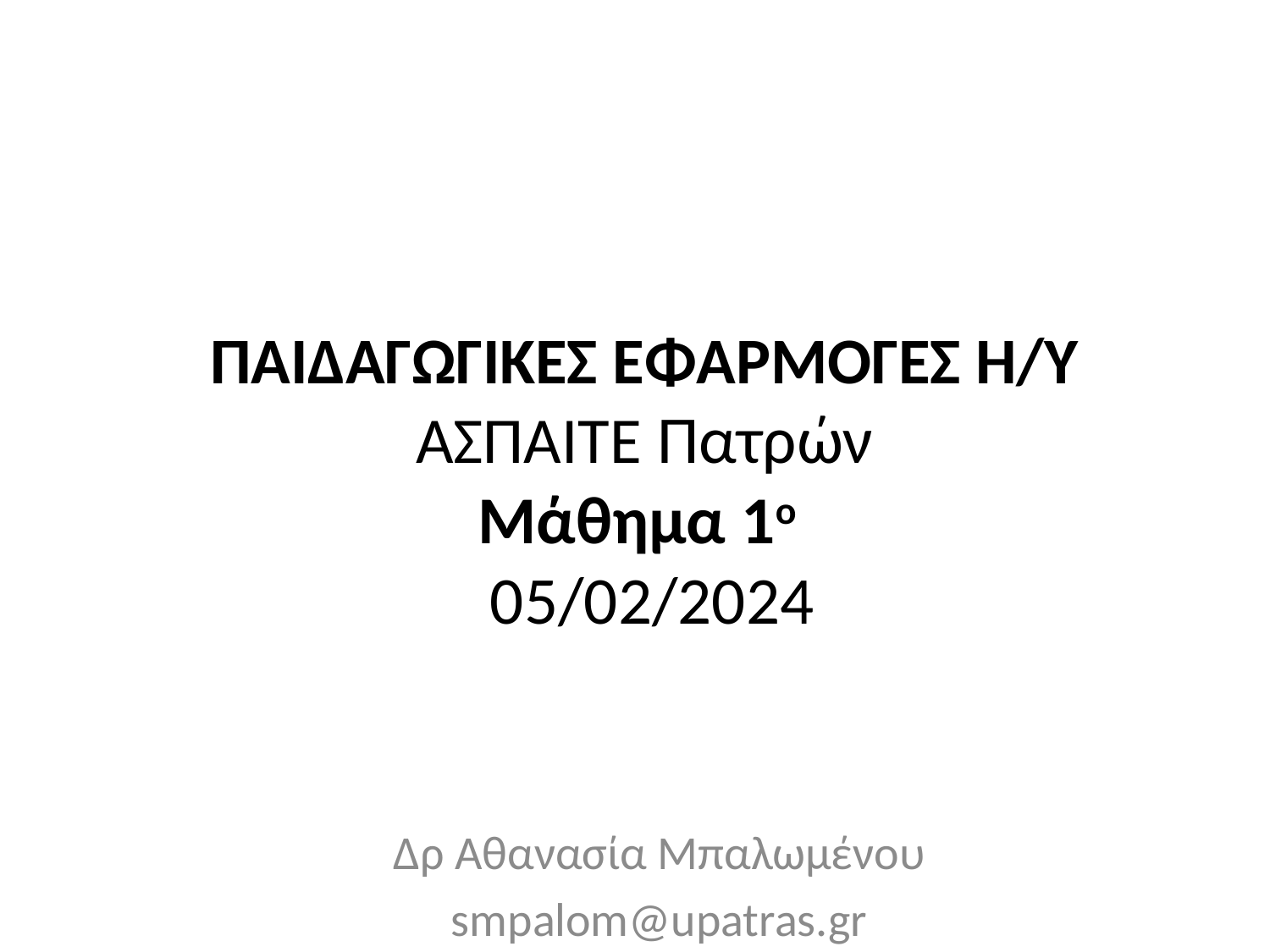

# ΠΑΙΔΑΓΩΓΙΚΕΣ ΕΦΑΡΜΟΓΕΣ Η/Υ ΑΣΠΑΙΤΕ Πατρών Μάθημα 1ο 05/02/2024
Δρ Αθανασία Μπαλωμένου
smpalom@upatras.gr